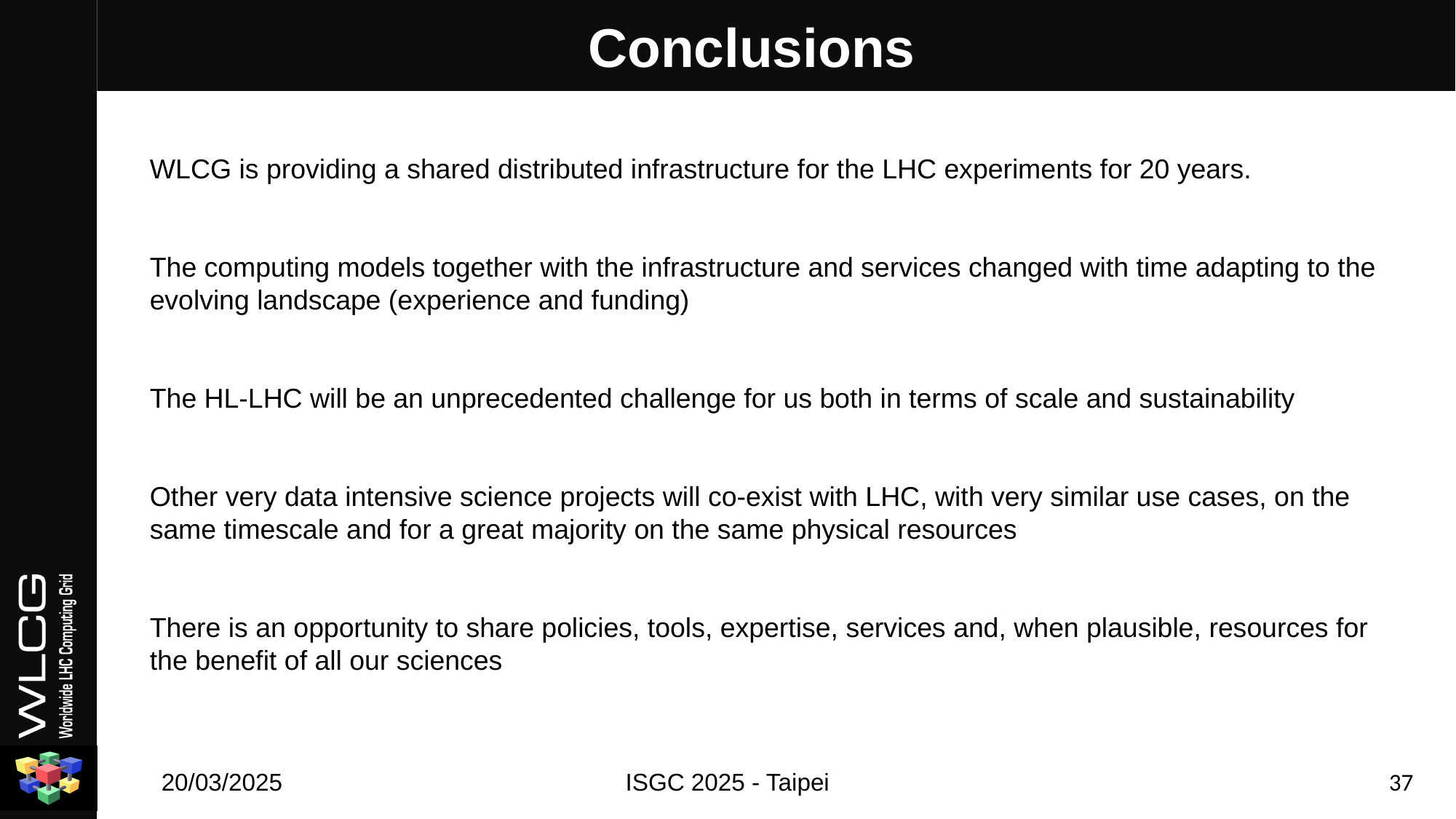

# Conclusions
WLCG is providing a shared distributed infrastructure for the LHC experiments for 20 years.

The computing models together with the infrastructure and services changed with time adapting to the evolving landscape (experience and funding)

The HL-LHC will be an unprecedented challenge for us both in terms of scale and sustainability

Other very data intensive science projects will co-exist with LHC, with very similar use cases, on the same timescale and for a great majority on the same physical resources

There is an opportunity to share policies, tools, expertise, services and, when plausible, resources for the benefit of all our sciences

20/03/2025
ISGC 2025 - Taipei
37